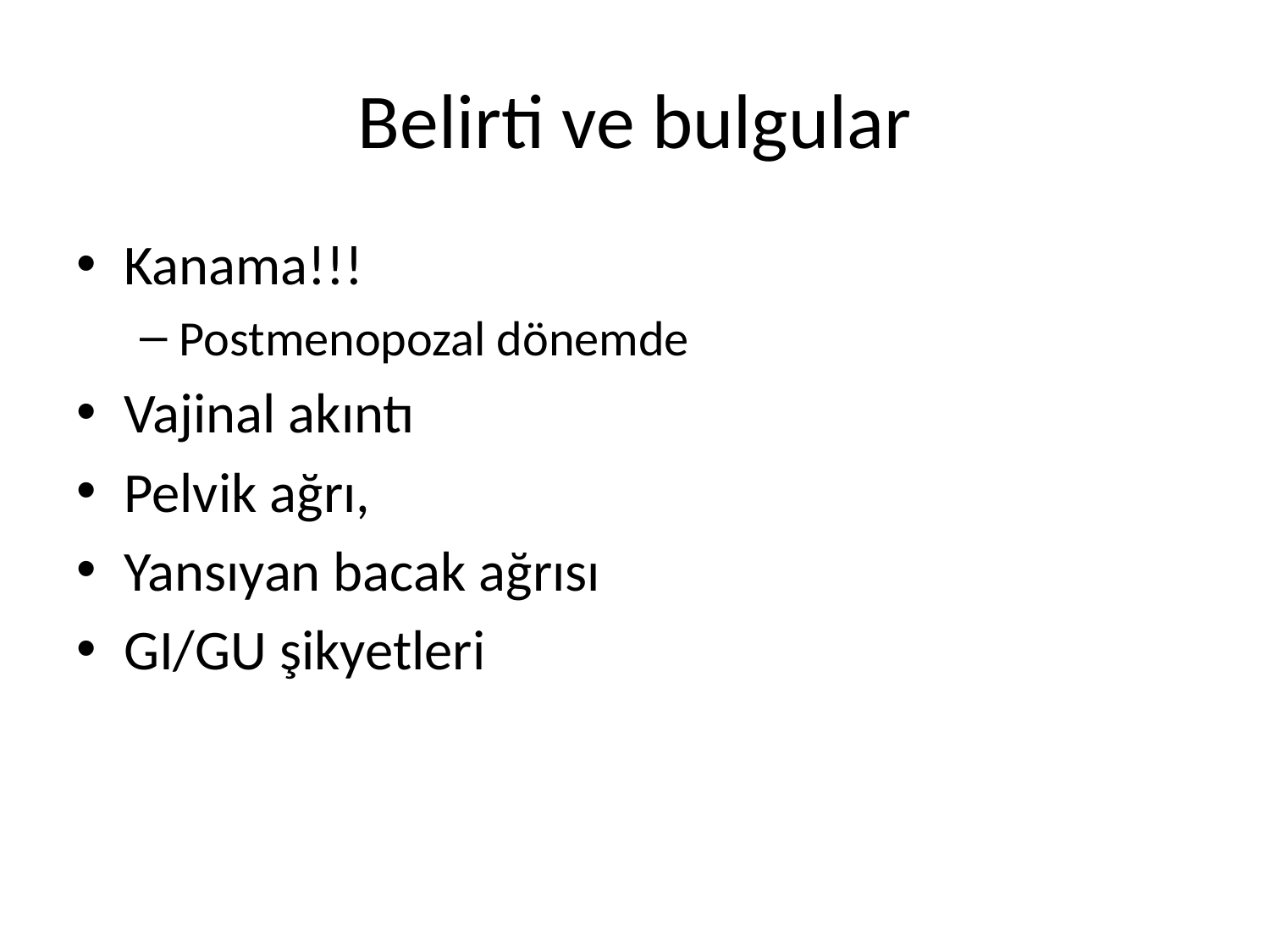

# Belirti ve bulgular
Kanama!!!
Postmenopozal dönemde
Vajinal akıntı
Pelvik ağrı,
Yansıyan bacak ağrısı
GI/GU şikyetleri